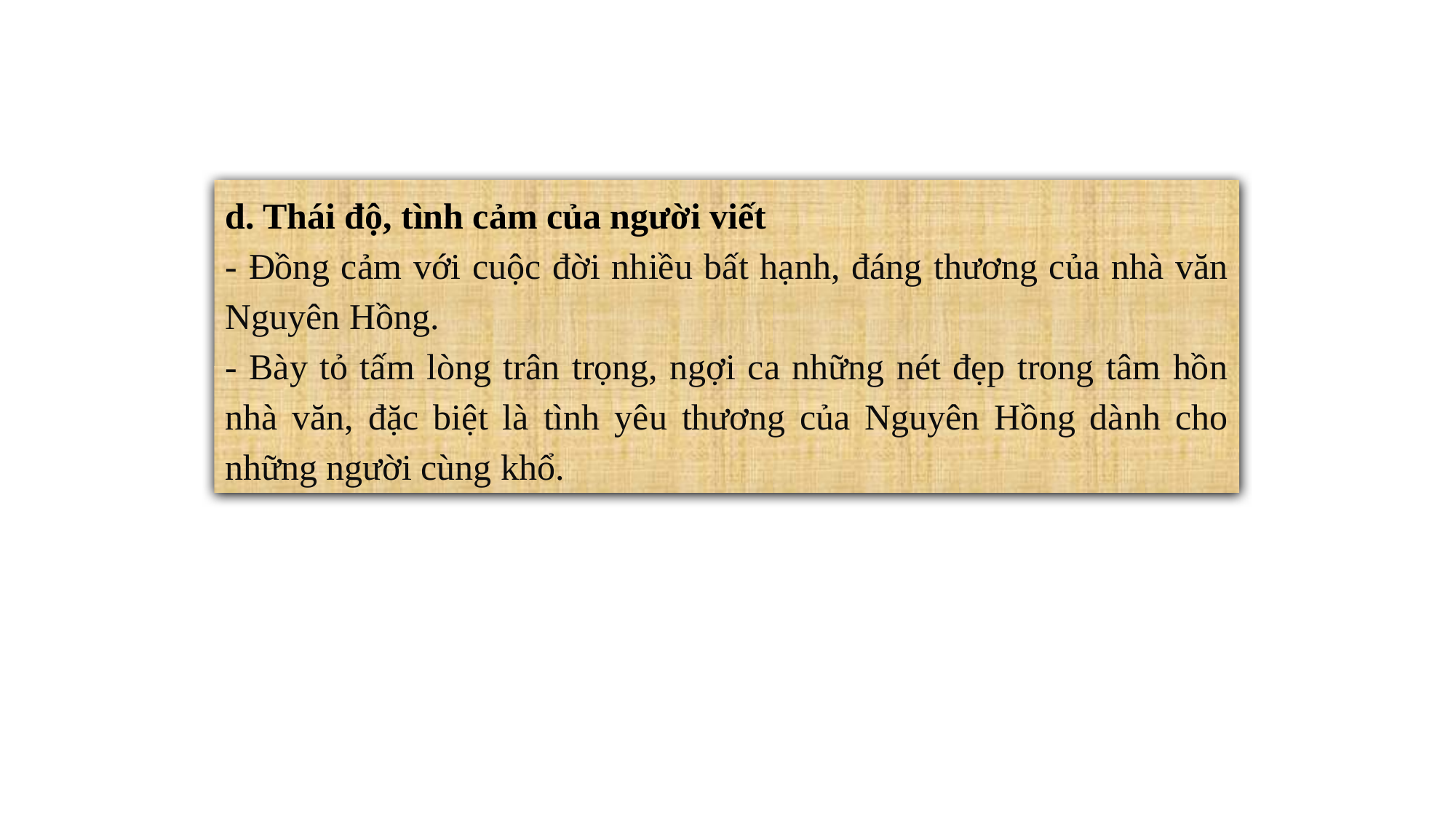

d. Thái độ, tình cảm của người viết
- Đồng cảm với cuộc đời nhiều bất hạnh, đáng thương của nhà văn Nguyên Hồng.
- Bày tỏ tấm lòng trân trọng, ngợi ca những nét đẹp trong tâm hồn nhà văn, đặc biệt là tình yêu thương của Nguyên Hồng dành cho những người cùng khổ.